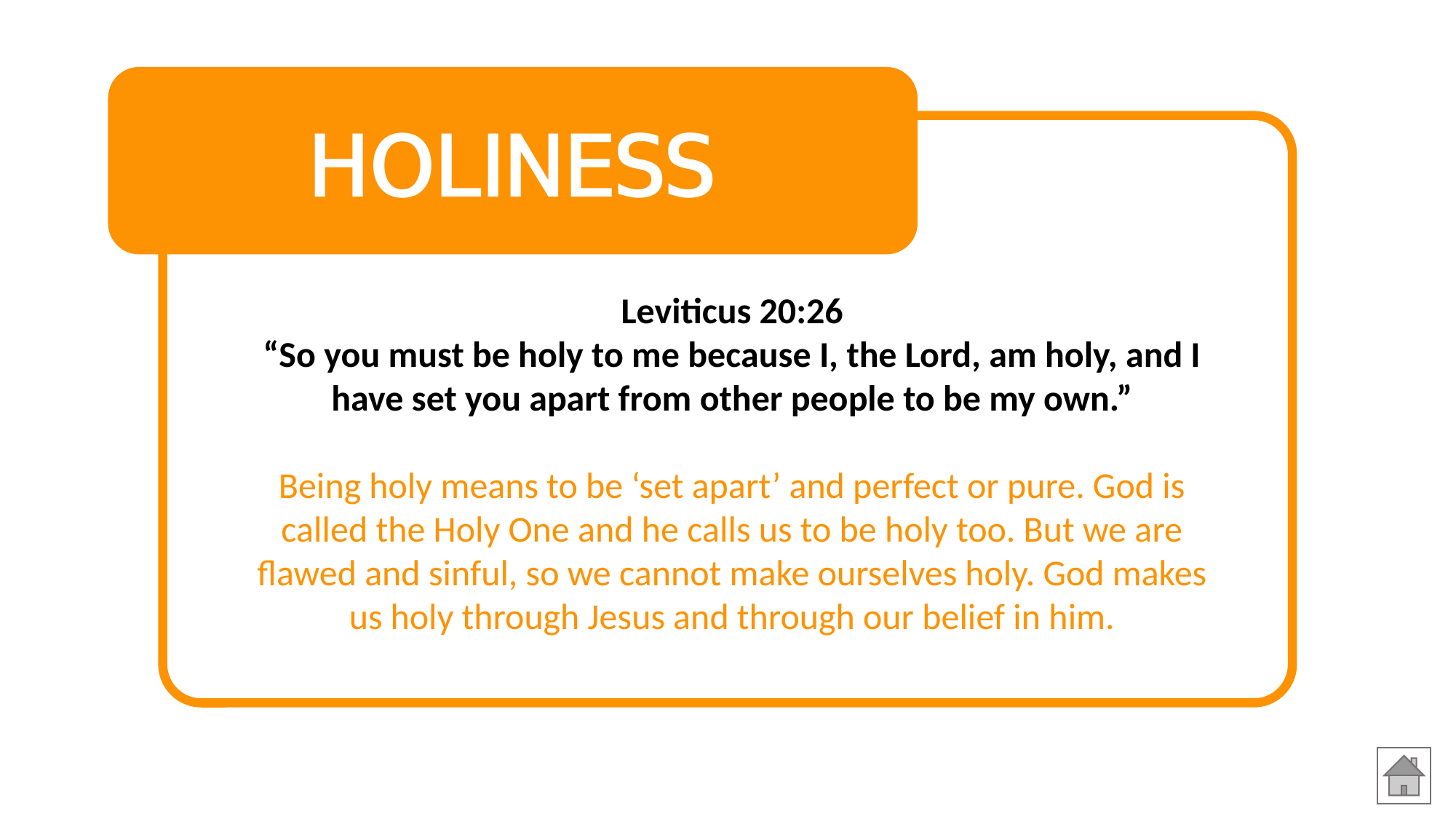

HOLINESS

Leviticus 20:26
“So you must be holy to me because I, the Lord, am holy, and I have set you apart from other people to be my own.”

Being holy means to be ‘set apart’ and perfect or pure. God is called the Holy One and he calls us to be holy too. But we are flawed and sinful, so we cannot make ourselves holy. God makes us holy through Jesus and through our belief in him.